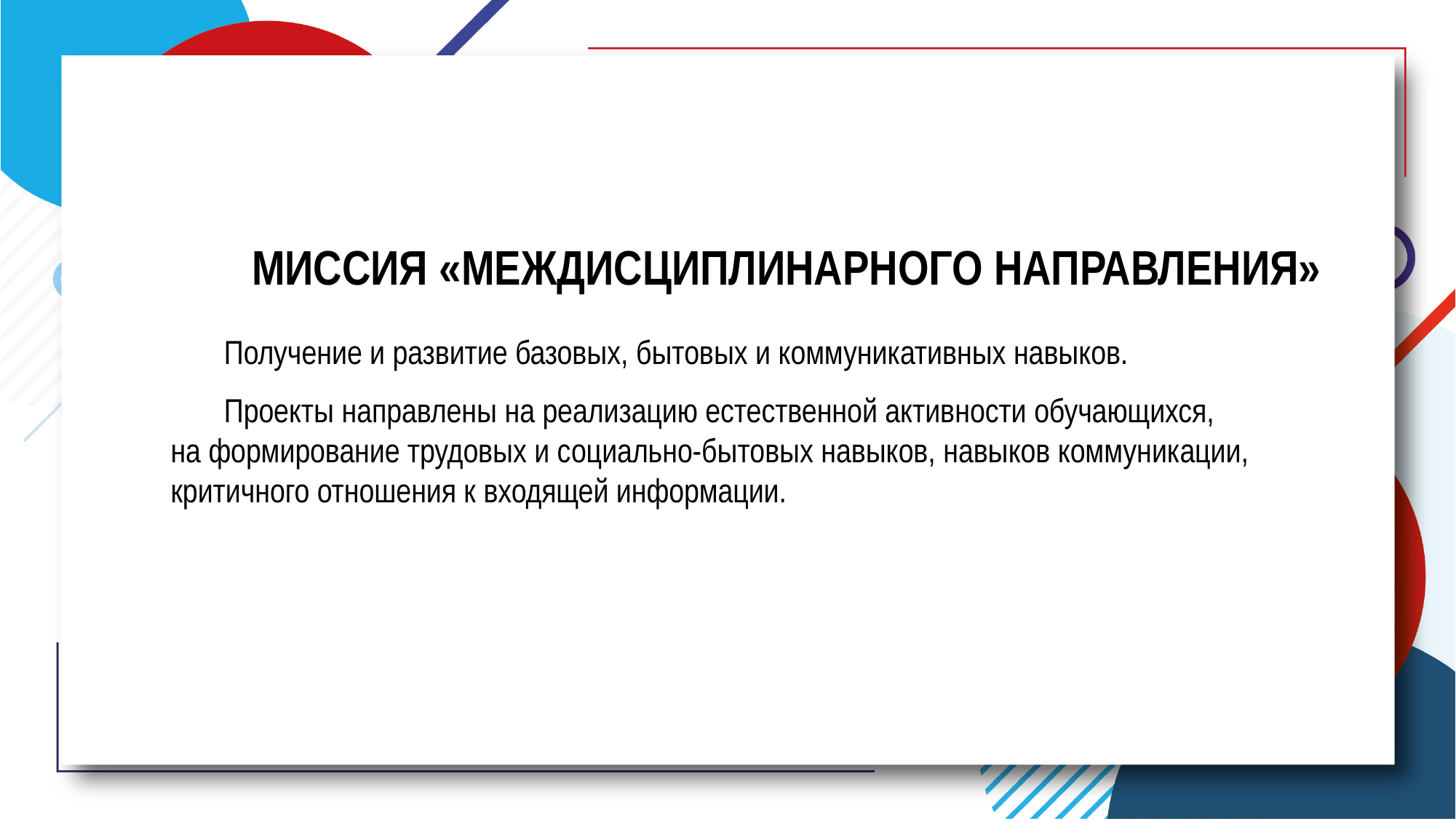

Миссия «Междисциплинарного направления»

Получение и развитие базовых, бытовых и коммуникативных навыков.

Проекты направлены на реализацию естественной активности обучающихся,
на формирование трудовых и социально-бытовых навыков, навыков коммуникации, критичного отношения к входящей информации.